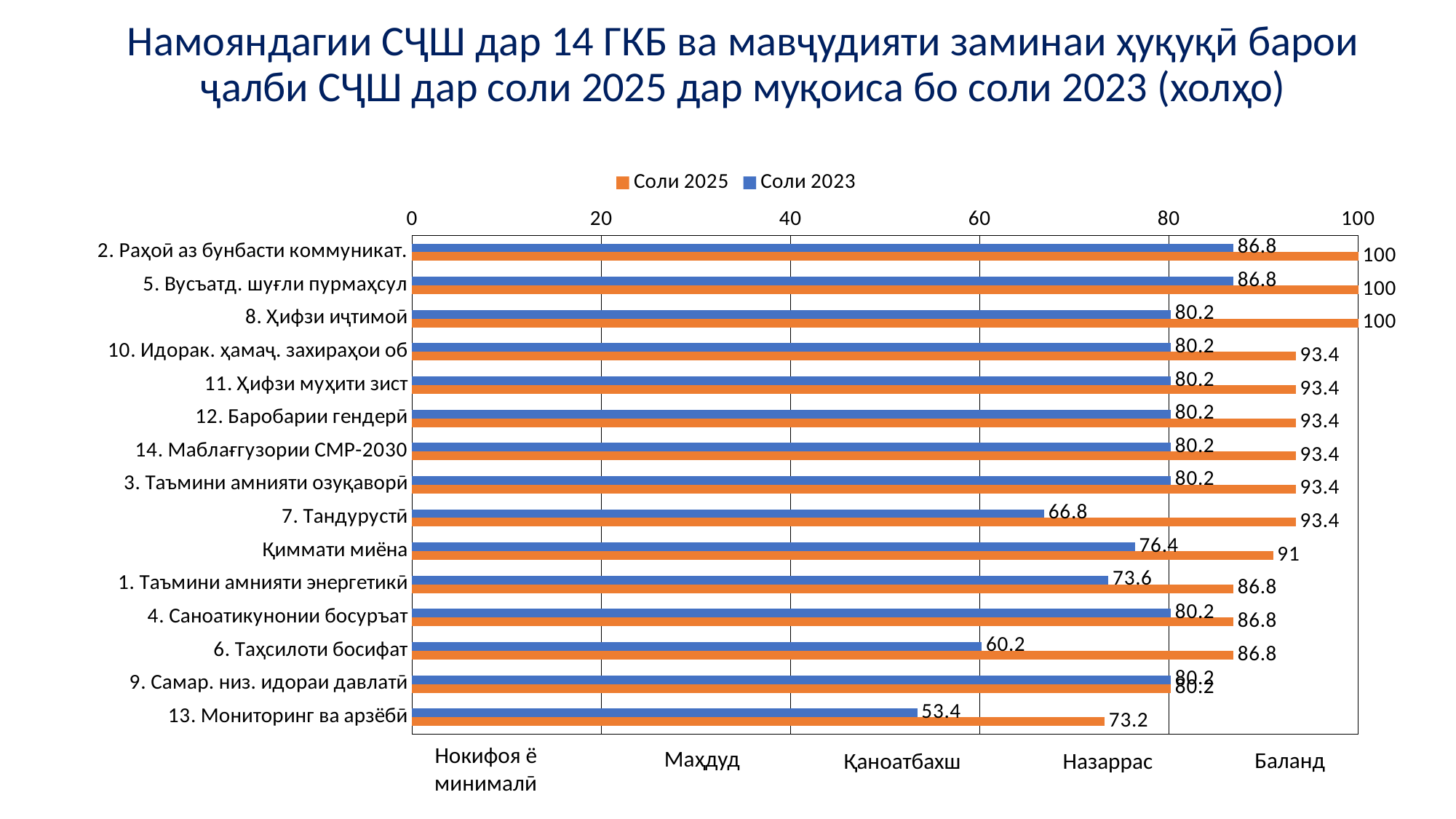

# Намояндагии СҶШ дар 14 ГКБ ва мавҷудияти заминаи ҳуқуқӣ барои ҷалби СҶШ дар соли 2025 дар муқоиса бо соли 2023 (холҳо)

### Chart

| Category | Соли 2023 | Соли 2025 |
|---|---|---|
| 2. Раҳоӣ аз бунбасти коммуникат. | 86.8 | 100.0 |
| 5. Вусъатд. шуғли пурмаҳсул | 86.8 | 100.0 |
| 8. Ҳифзи иҷтимоӣ | 80.2 | 100.0 |
| 10. Идорак. ҳамаҷ. захираҳои об | 80.2 | 93.4 |
| 11. Ҳифзи муҳити зист | 80.2 | 93.4 |
| 12. Баробарии гендерӣ | 80.2 | 93.4 |
| 14. Маблағгузории СМР-2030 | 80.2 | 93.4 |
| 3. Таъмини амнияти озуқаворӣ | 80.2 | 93.4 |
| 7. Тандурустӣ | 66.8 | 93.4 |
| Қиммати миёна | 76.4 | 91.0 |
| 1. Таъмини амнияти энергетикӣ | 73.6 | 86.8 |
| 4. Саноатикунонии босуръат | 80.2 | 86.8 |
| 6. Таҳсилоти босифат | 60.2 | 86.8 |
| 9. Самар. низ. идораи давлатӣ | 80.2 | 80.2 |
| 13. Мониторинг ва арзёбӣ | 53.4 | 73.2 |
Баланд
Назаррас
Қаноатбахш
Маҳдуд
Нокифоя ё минималӣ